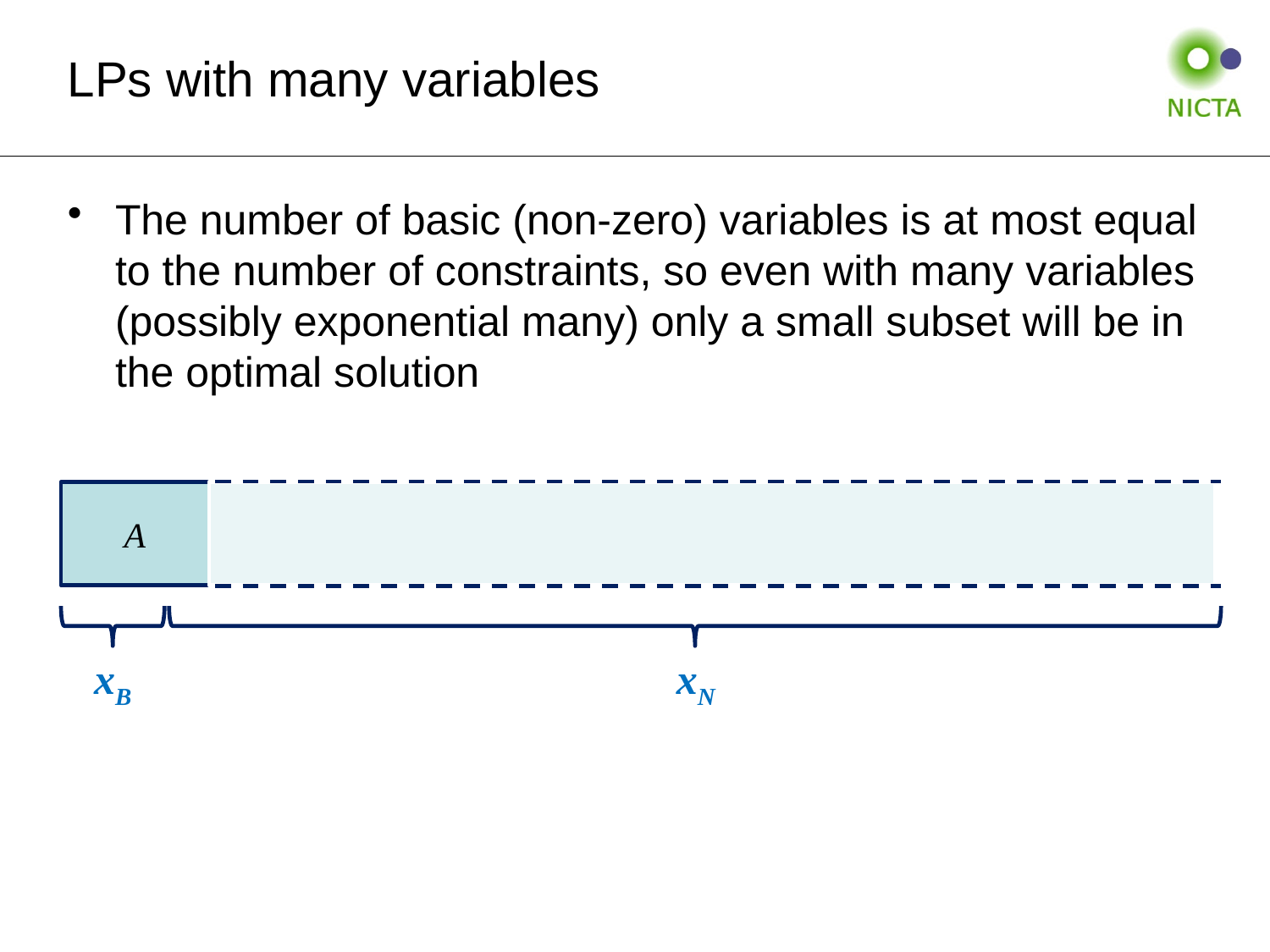

# LPs with many variables

The number of basic (non-zero) variables is at most equal to the number of constraints, so even with many variables (possibly exponential many) only a small subset will be in the optimal solution
A

xB
xN